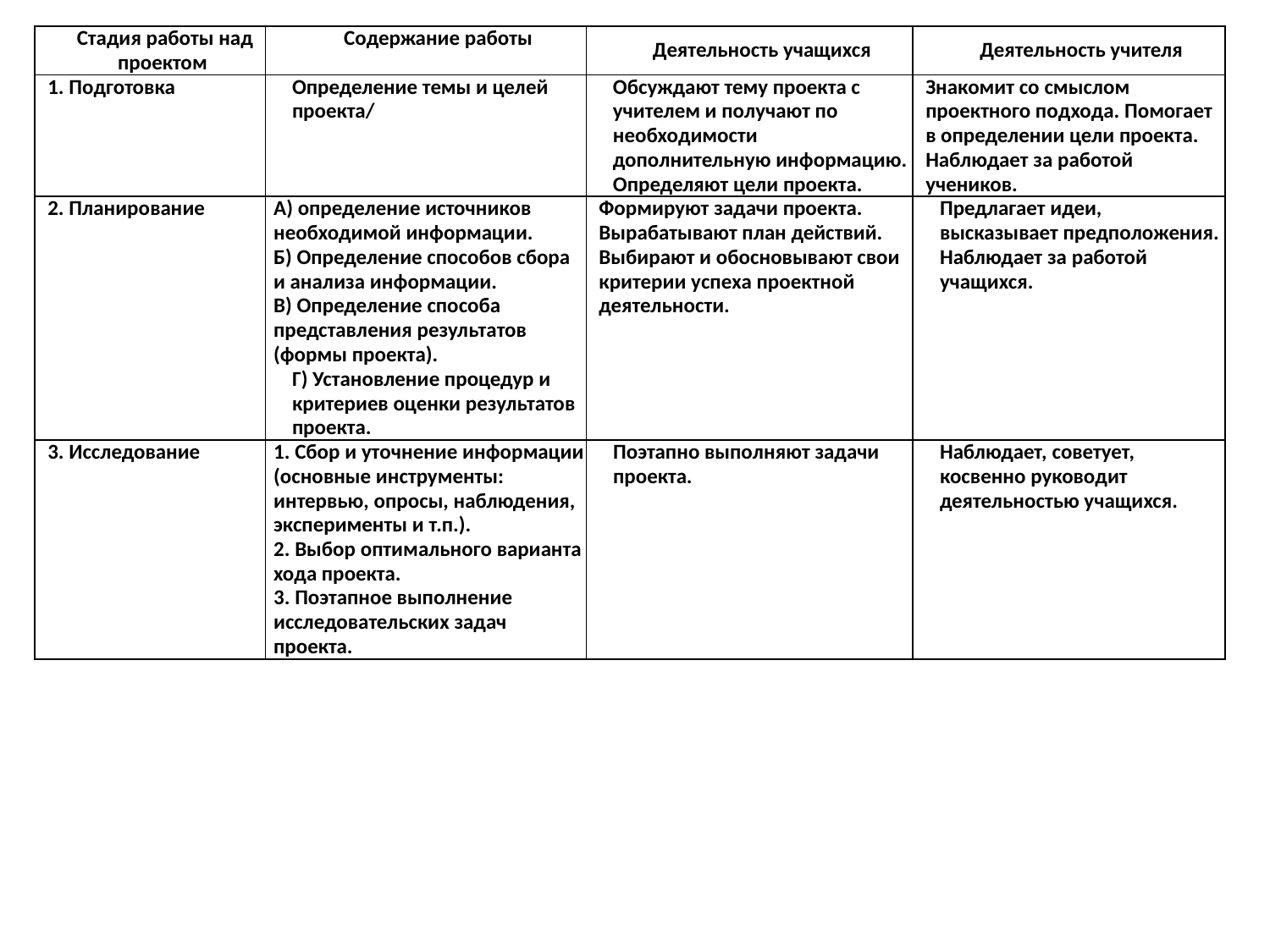

| Стадия работы над проектом | Содержание работы | Деятельность учащихся | Деятельность учителя |
| --- | --- | --- | --- |
| 1. Подготовка | Определение темы и целей проекта/ | Обсуждают тему проекта с учителем и получают по необходимости дополнительную информацию. Определяют цели проекта. | Знакомит со смыслом проектного подхода. Помогает в определении цели проекта. Наблюдает за работой учеников. |
| 2. Планирование | А) определение источников необходимой информации. Б) Определение способов сбора и анализа информации. В) Определение способа представления результатов (формы проекта). Г) Установление процедур и критериев оценки результатов проекта. | Формируют задачи проекта. Вырабатывают план действий. Выбирают и обосновывают свои критерии успеха проектной деятельности. | Предлагает идеи, высказывает предположения. Наблюдает за работой учащихся. |
| 3. Исследование | 1. Сбор и уточнение информации (основные инструменты: интервью, опросы, наблюдения, эксперименты и т.п.). 2. Выбор оптимального варианта хода проекта. 3. Поэтапное выполнение исследовательских задач проекта. | Поэтапно выполняют задачи проекта. | Наблюдает, советует, косвенно руководит деятельностью учащихся. |